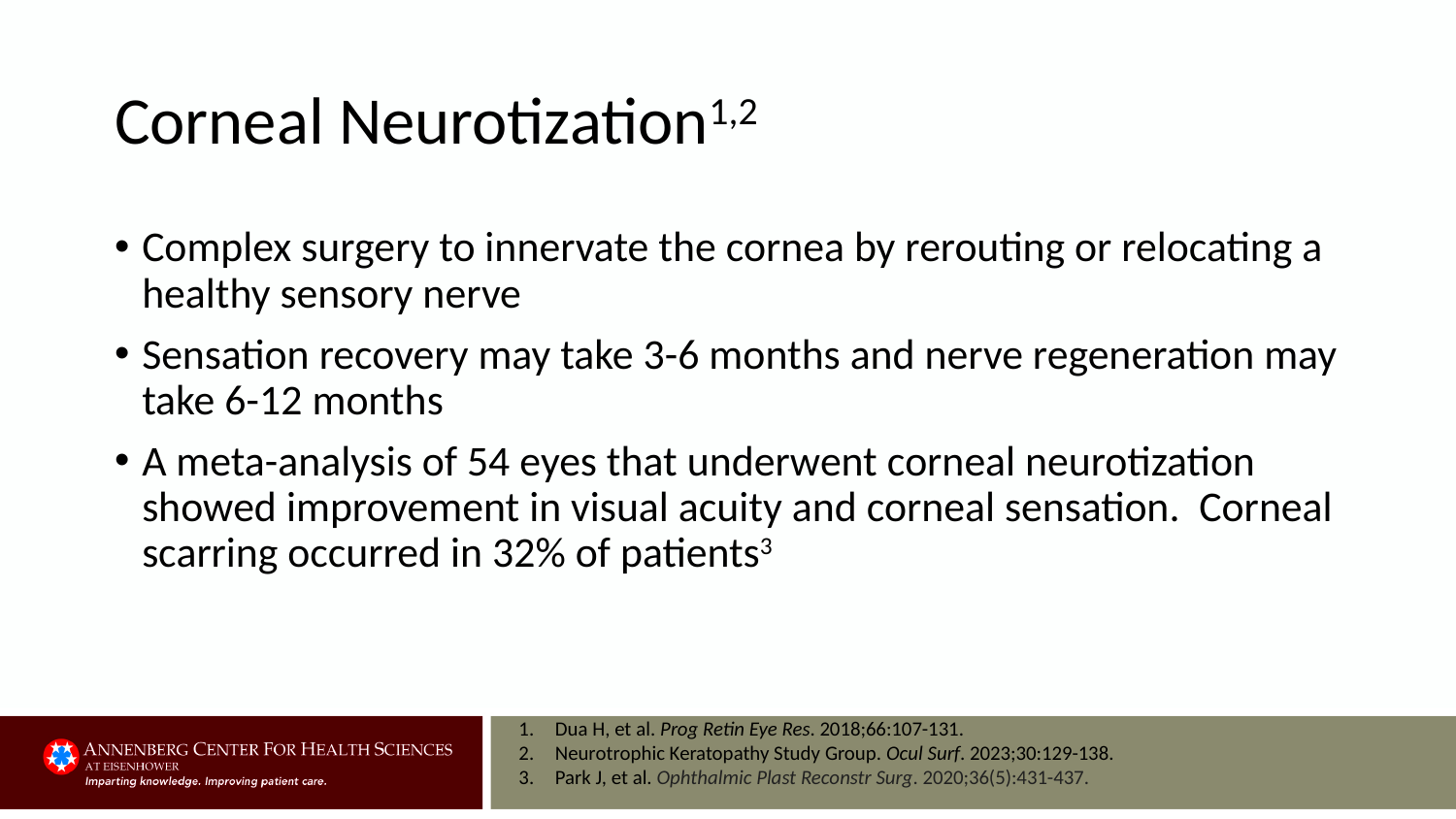

# Corneal Neurotization1,2
Complex surgery to innervate the cornea by rerouting or relocating a healthy sensory nerve
Sensation recovery may take 3-6 months and nerve regeneration may take 6-12 months
A meta-analysis of 54 eyes that underwent corneal neurotization showed improvement in visual acuity and corneal sensation.  Corneal scarring occurred in 32% of patients3

Dua H, et al. Prog Retin Eye Res. 2018;66:107-131.
Neurotrophic Keratopathy Study Group. Ocul Surf. 2023;30:129-138.
Park J, et al. Ophthalmic Plast Reconstr Surg. 2020;36(5):431-437.